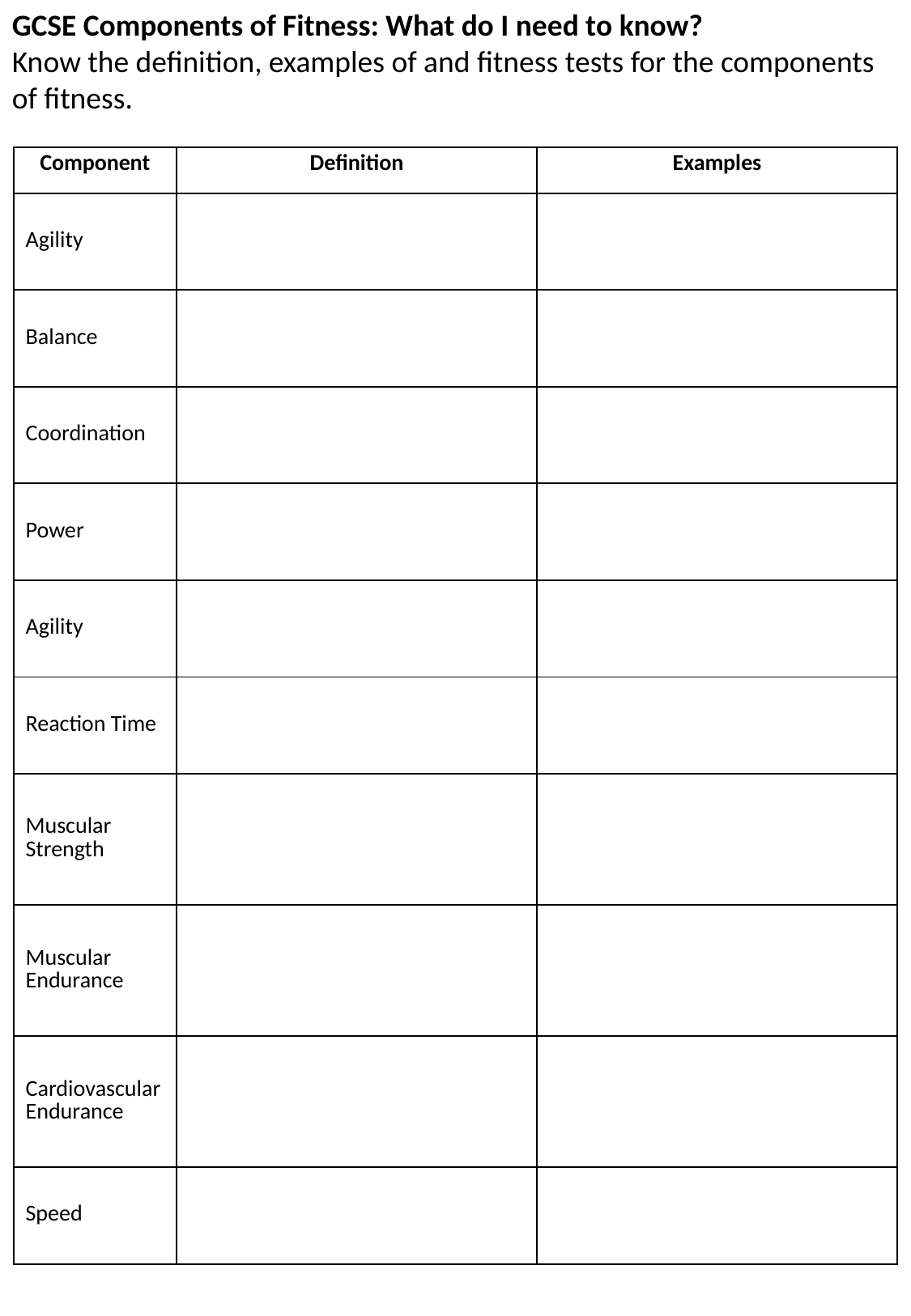

GCSE Components of Fitness: What do I need to know?
Know the definition, examples of and fitness tests for the components of fitness.
| Component | Definition | Examples |
| --- | --- | --- |
| Agility |  |  |
| Balance |  |  |
| Coordination |  |  |
| Power |  |  |
| Agility |  |  |
| Reaction Time |  |  |
| Muscular Strength |  |  |
| Muscular Endurance |  |  |
| Cardiovascular Endurance |  |  |
| Speed |  |  |